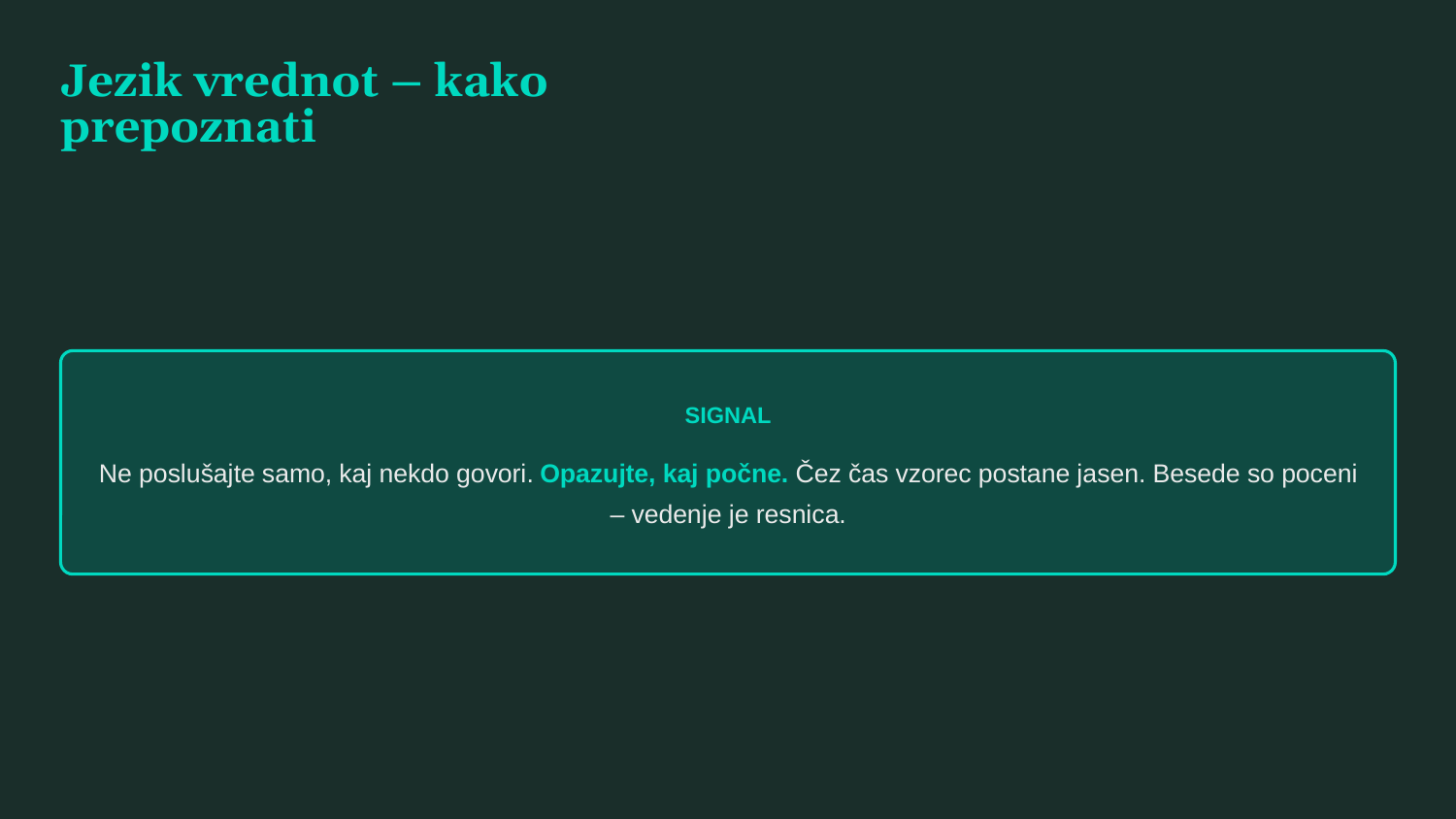

Jezik vrednot – kako prepoznati

SIGNAL
Ne poslušajte samo, kaj nekdo govori. Opazujte, kaj počne. Čez čas vzorec postane jasen. Besede so poceni – vedenje je resnica.